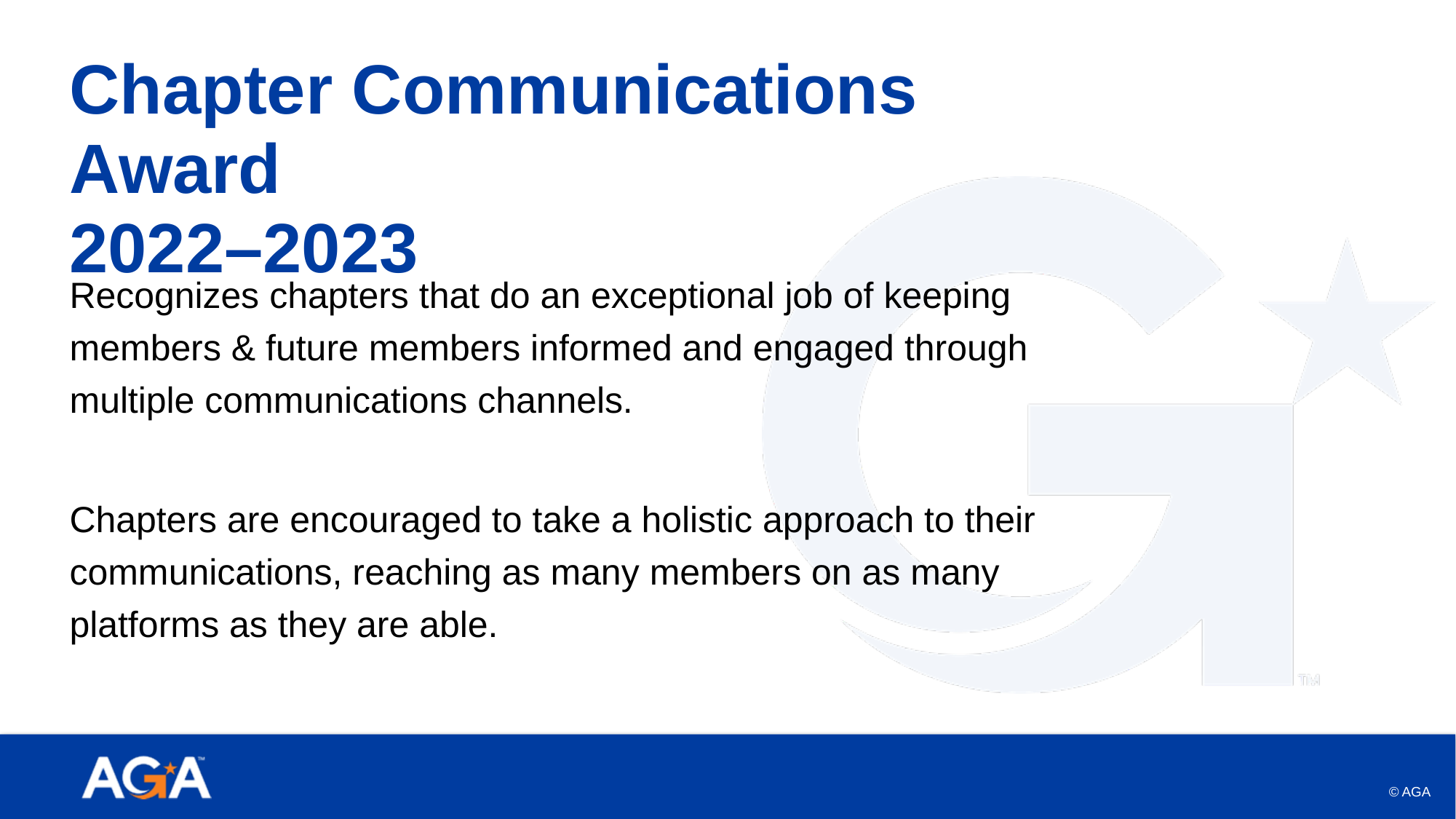

# Chapter Communications Award 2022–2023
Recognizes chapters that do an exceptional job of keeping members & future members informed and engaged through multiple communications channels.

Chapters are encouraged to take a holistic approach to their communications, reaching as many members on as many platforms as they are able.